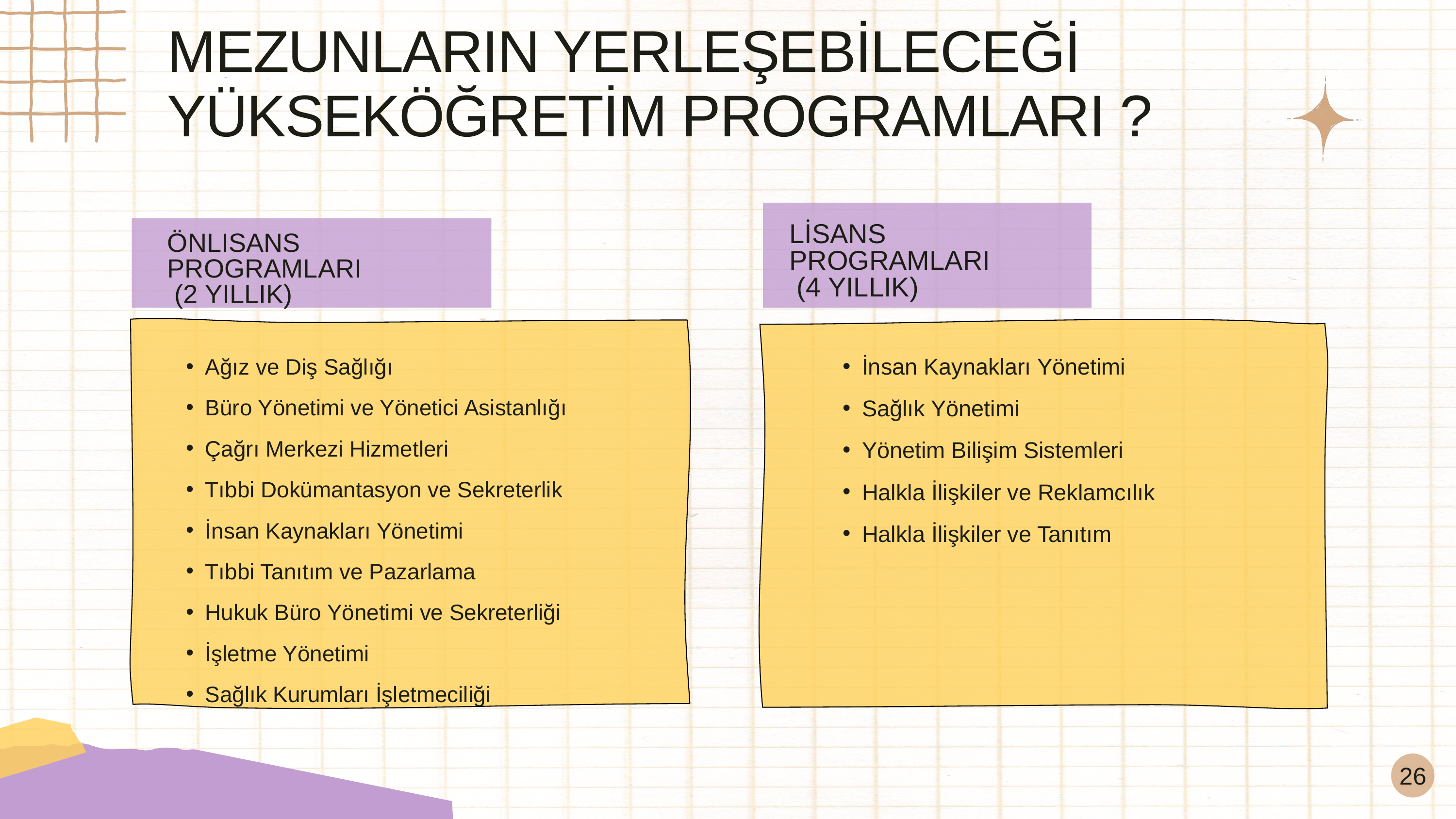

MEZUNLARIN YERLEŞEBİLECEĞİ YÜKSEKÖĞRETİM PROGRAMLARI ?

LİSANS PROGRAMLARI
 (4 YILLIK)

ÖNLISANS PROGRAMLARI
 (2 YILLIK)

İnsan Kaynakları Yönetimi
Sağlık Yönetimi
Yönetim Bilişim Sistemleri
Halkla İlişkiler ve Reklamcılık
Halkla İlişkiler ve Tanıtım

Ağız ve Diş Sağlığı
Büro Yönetimi ve Yönetici Asistanlığı
Çağrı Merkezi Hizmetleri
Tıbbi Dokümantasyon ve Sekreterlik
İnsan Kaynakları Yönetimi
Tıbbi Tanıtım ve Pazarlama
Hukuk Büro Yönetimi ve Sekreterliği
İşletme Yönetimi
Sağlık Kurumları İşletmeciliği

26